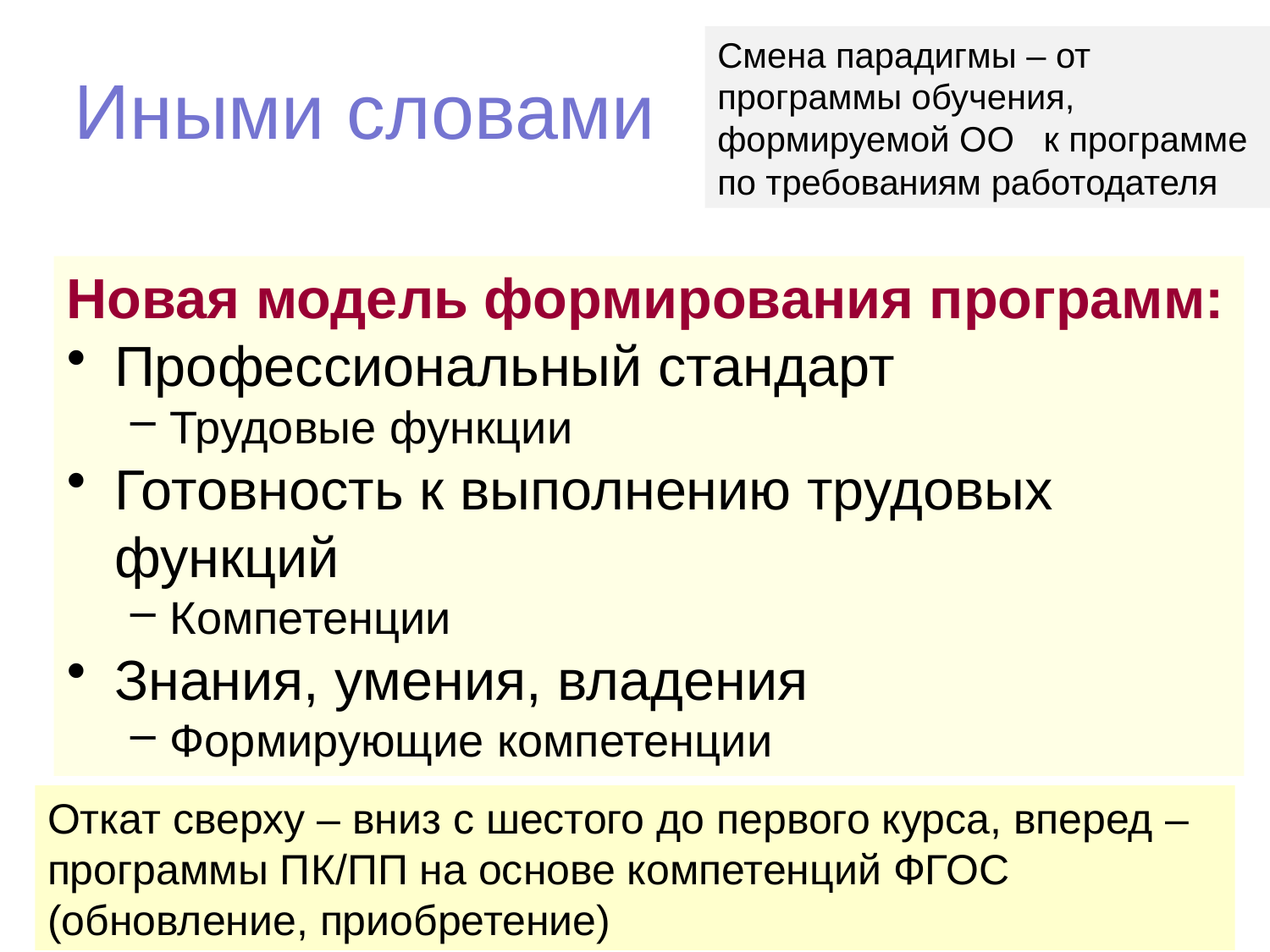

Смена парадигмы – от программы обучения, формируемой ОО   к программе по требованиям работодателя
# Иными словами
Новая модель формирования программ:
Профессиональный стандарт
Трудовые функции
Готовность к выполнению трудовых функций
Компетенции
Знания, умения, владения
Формирующие компетенции

Откат сверху – вниз с шестого до первого курса, вперед – программы ПК/ПП на основе компетенций ФГОС (обновление, приобретение)